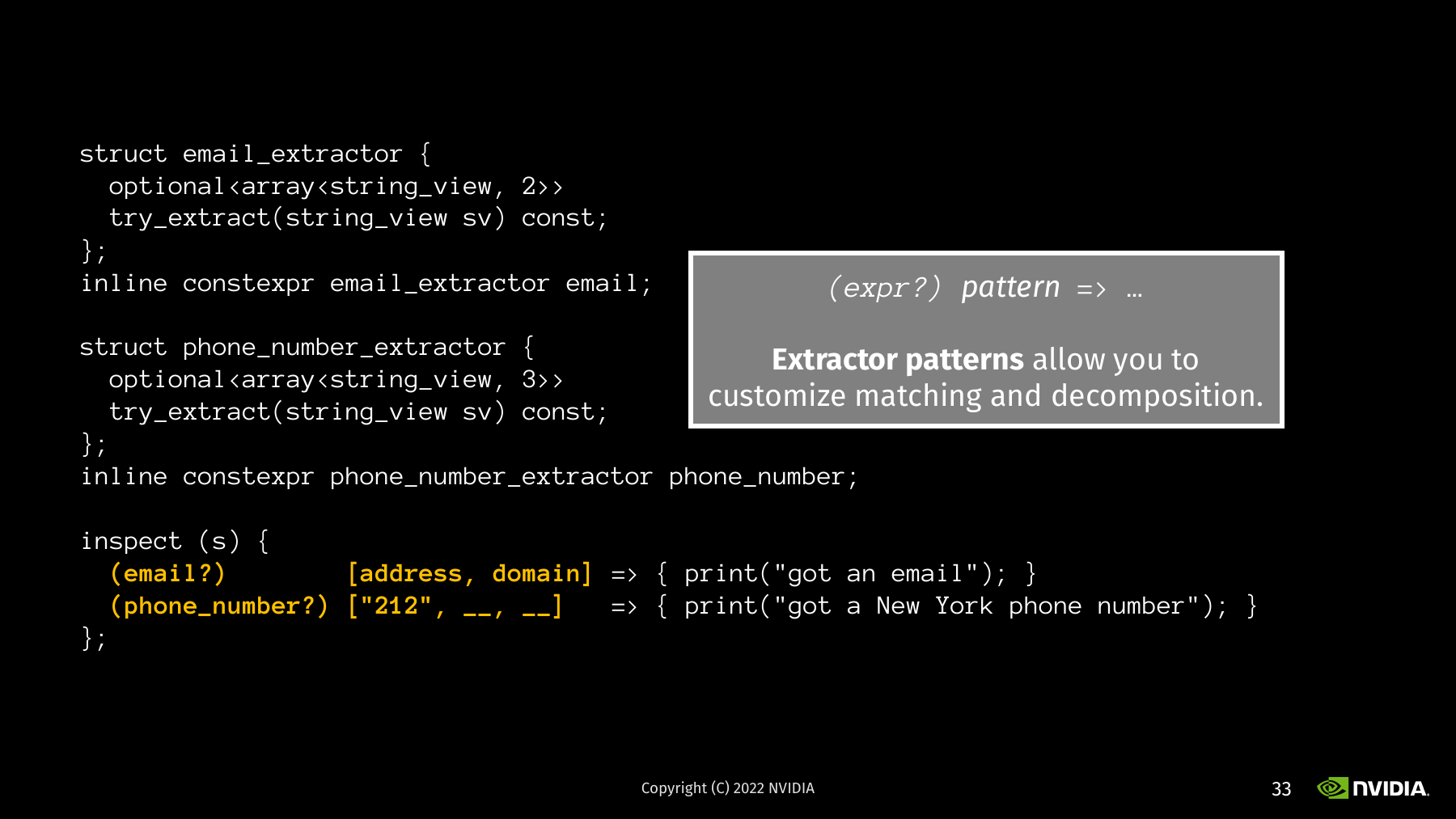

struct email_extractor {
  optional<array<string_view, 2>>
  try_extract(string_view sv) const;
};
inline constexpr email_extractor email;

struct phone_number_extractor {
  optional<array<string_view, 3>>
  try_extract(string_view sv) const;
};
inline constexpr phone_number_extractor phone_number;

inspect (s) {
  (email?)        [address, domain] => { print("got an email"); }
  (phone_number?) ["212", __, __]   => { print("got a New York phone number"); }
};

(expr?) pattern => …

Extractor patterns allow you to customize matching and decomposition.
Copyright (C) 2022 NVIDIA
33